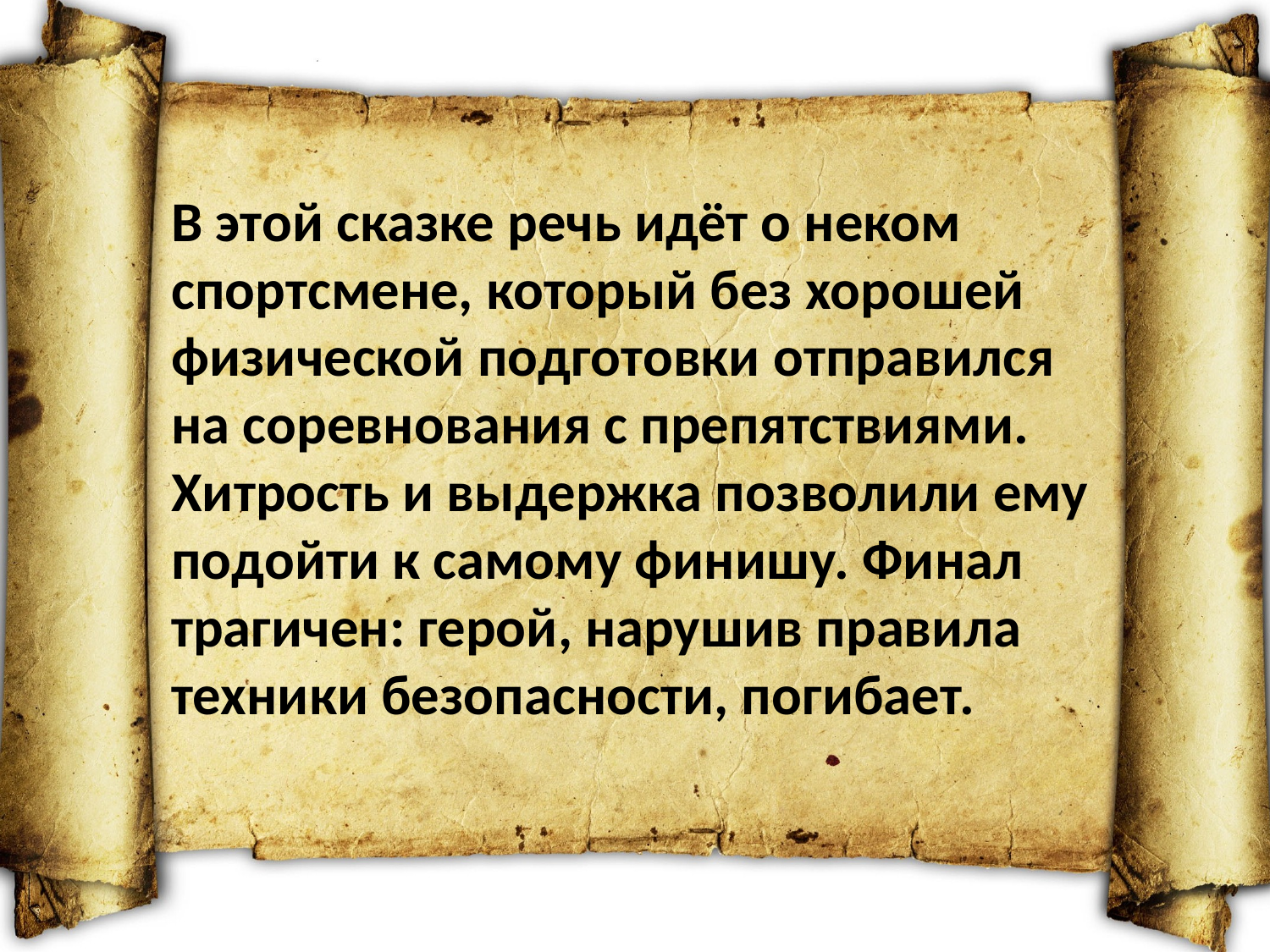

В этой сказке речь идёт о неком спортсмене, который без хорошей физической подготовки отправился на соревно­вания с препятствиями. Хитрость и выдержка позволили ему подойти к самому финишу. Финал трагичен: герой, нарушив правила техники безопасности, погибает.